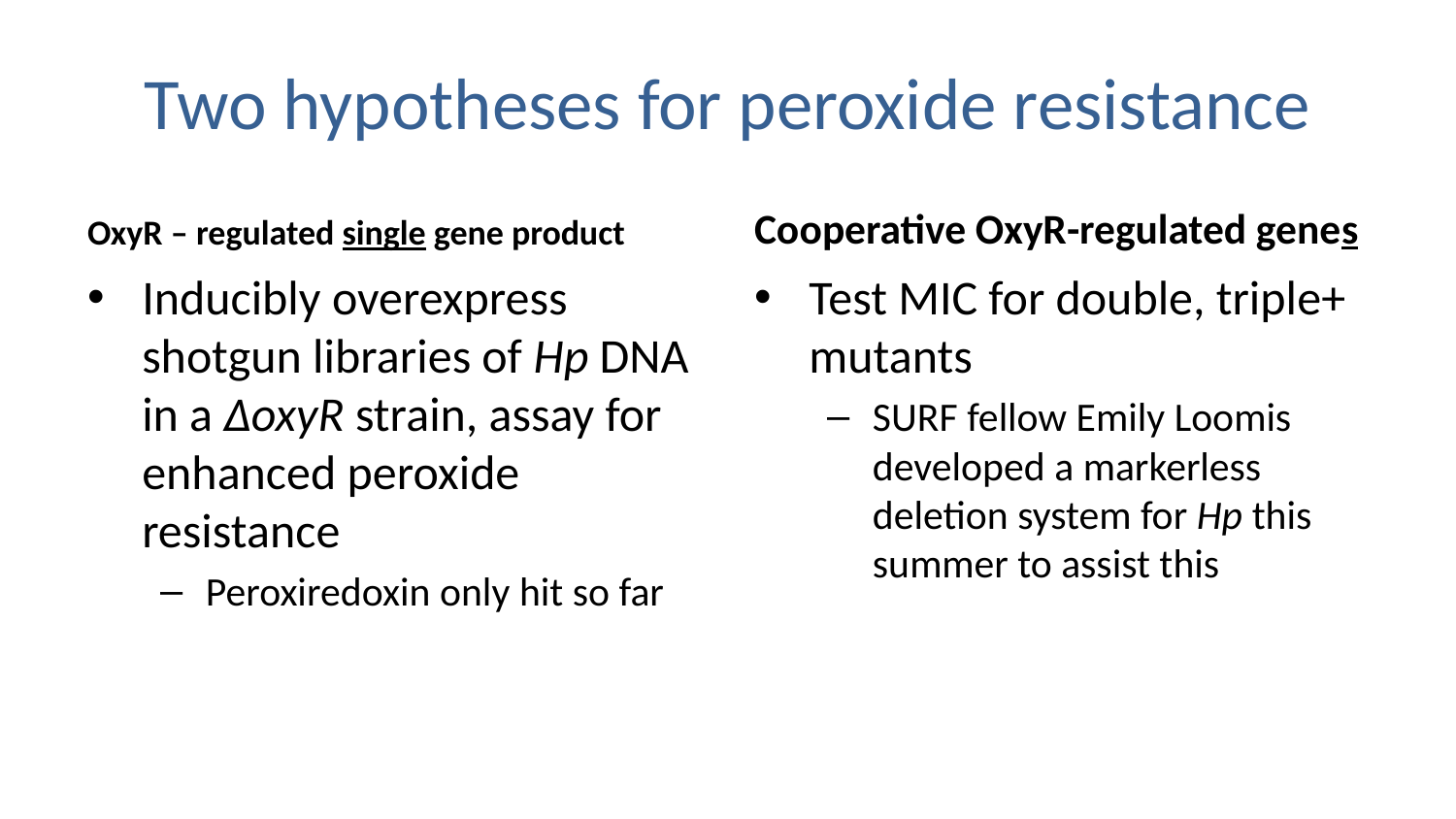

# Two hypotheses for peroxide resistance
OxyR – regulated single gene product
Cooperative OxyR-regulated genes
Inducibly overexpress shotgun libraries of Hp DNA in a ΔoxyR strain, assay for enhanced peroxide resistance
Peroxiredoxin only hit so far
Test MIC for double, triple+ mutants
SURF fellow Emily Loomis developed a markerless deletion system for Hp this summer to assist this